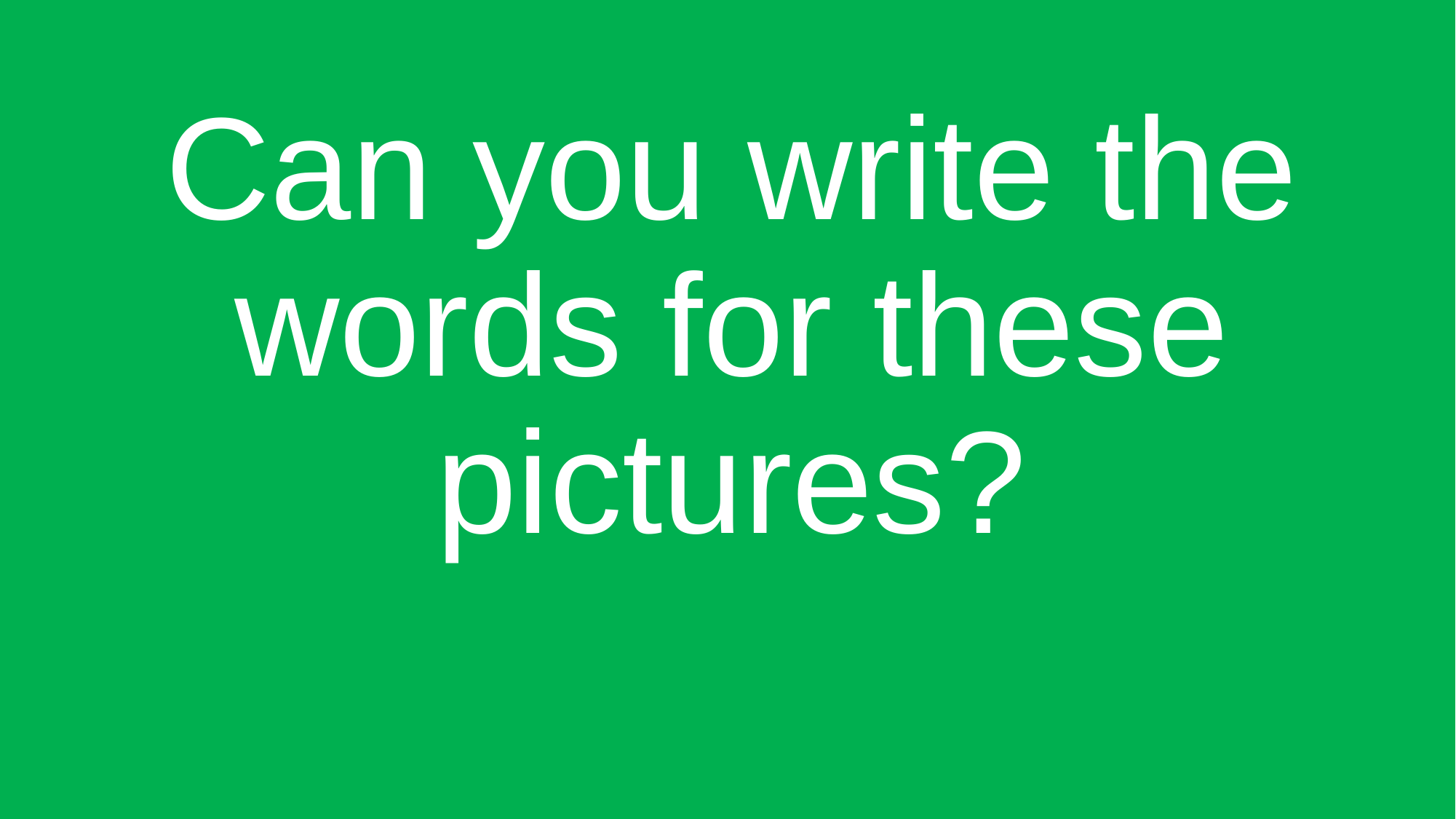

# Can you write the words for these pictures?